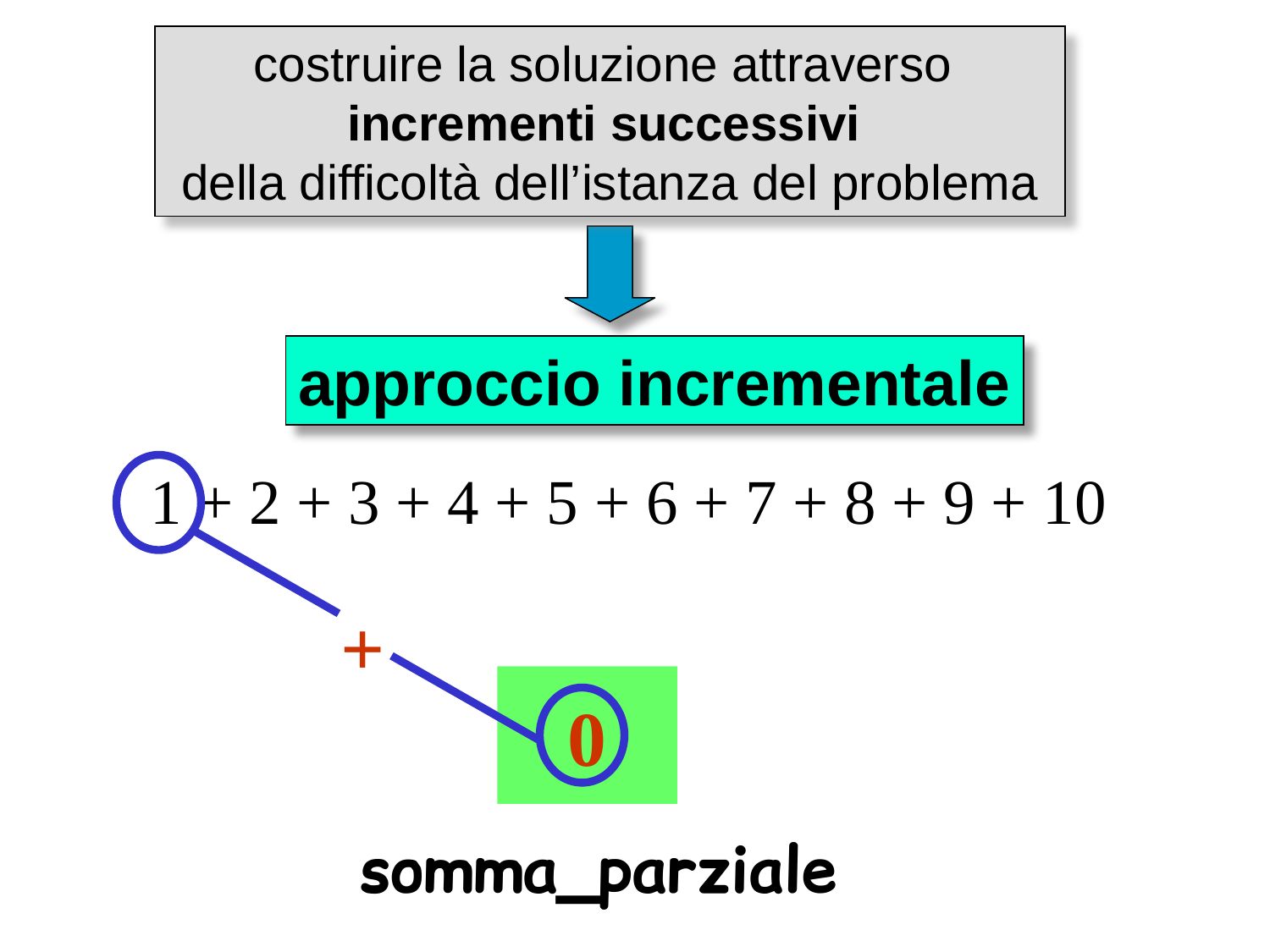

costruire la soluzione attraverso
incrementi successivi
della difficoltà dell’istanza del problema

approccio incrementale

+

1 + 2 + 3 + 4 + 5 + 6 + 7 + 8 + 9 + 10
0
somma_parziale